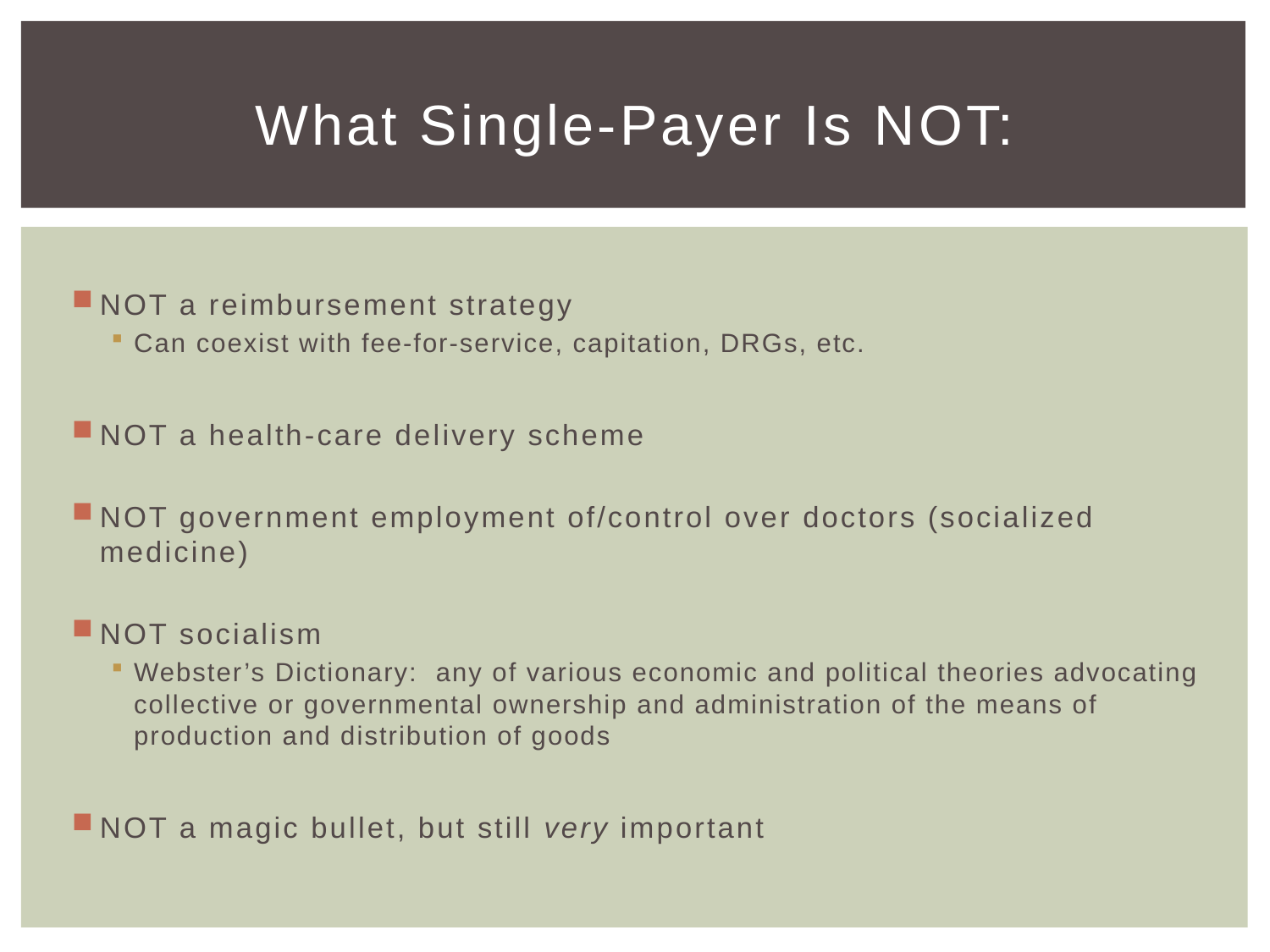

# What Single-Payer Is NOT:

NOT a reimbursement strategy
Can coexist with fee-for-service, capitation, DRGs, etc.

NOT a health-care delivery scheme

NOT government employment of/control over doctors (socialized medicine)

NOT socialism
Webster’s Dictionary:  any of various economic and political theories advocating collective or governmental ownership and administration of the means of production and distribution of goods

NOT a magic bullet, but still very important